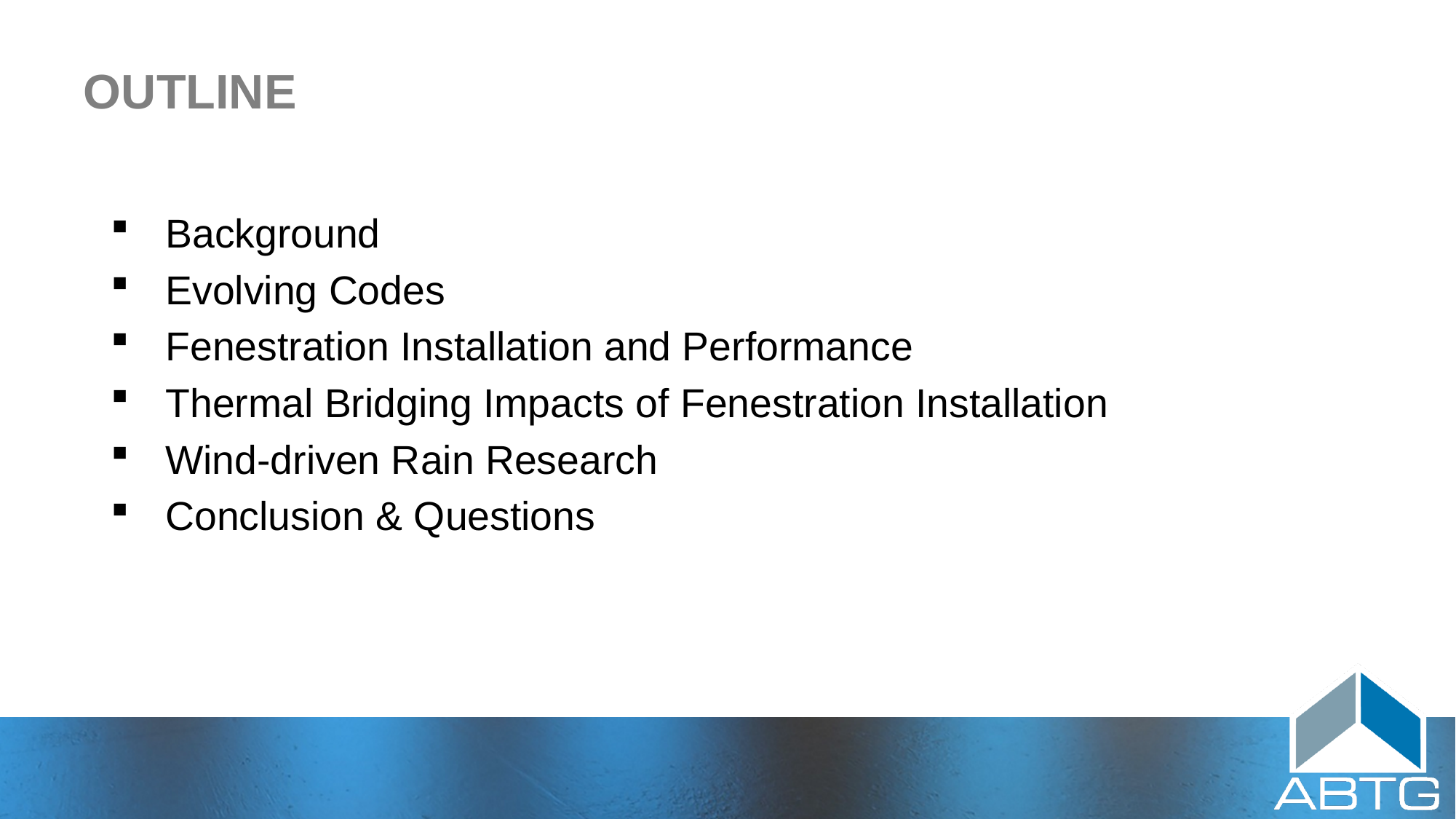

# OUTLINE
Background
Evolving Codes
Fenestration Installation and Performance
Thermal Bridging Impacts of Fenestration Installation
Wind-driven Rain Research
Conclusion & Questions